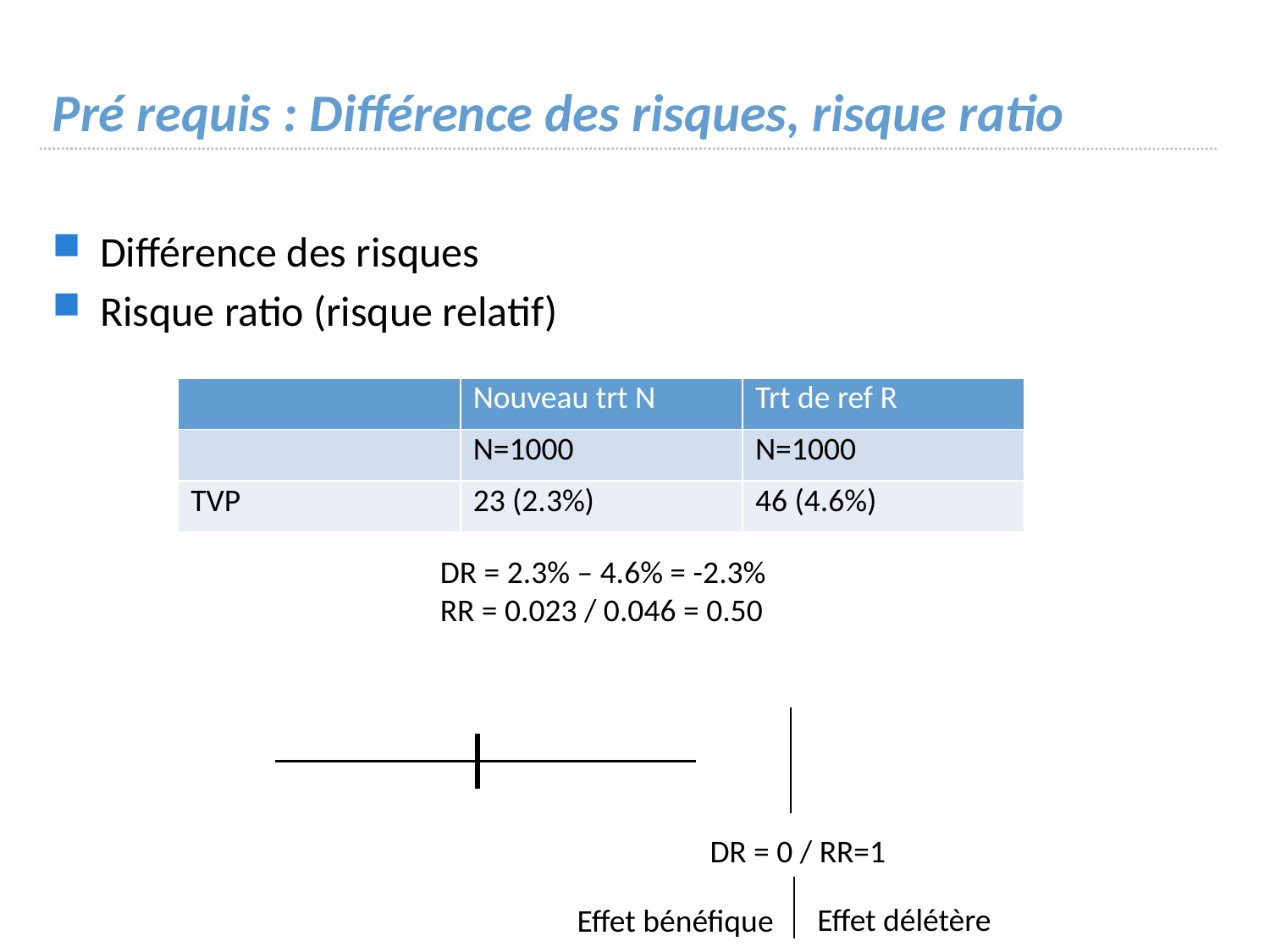

# Pré requis : Différence des risques, risque ratio
Différence des risques
Risque ratio (risque relatif)

|  | Nouveau trt N | Trt de ref R |
| --- | --- | --- |
|  | N=1000 | N=1000 |
| TVP | 23 (2.3%) | 46 (4.6%) |
DR = 2.3% – 4.6% = -2.3%
RR = 0.023 / 0.046 = 0.50
DR = 0 / RR=1
Effet délétère
Effet bénéfique